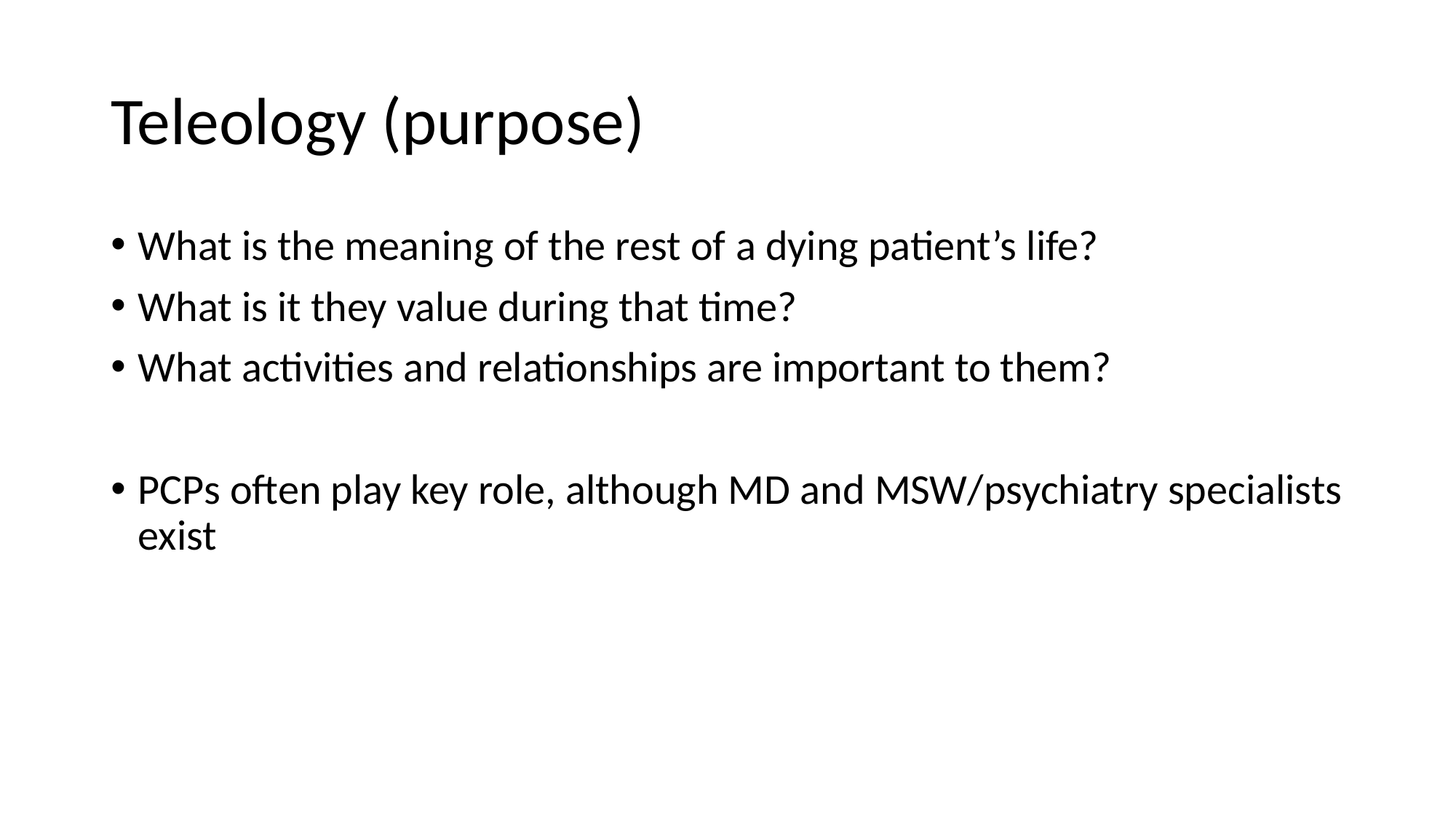

# Teleology (purpose)
What is the meaning of the rest of a dying patient’s life?
What is it they value during that time?
What activities and relationships are important to them?

PCPs often play key role, although MD and MSW/psychiatry specialists exist